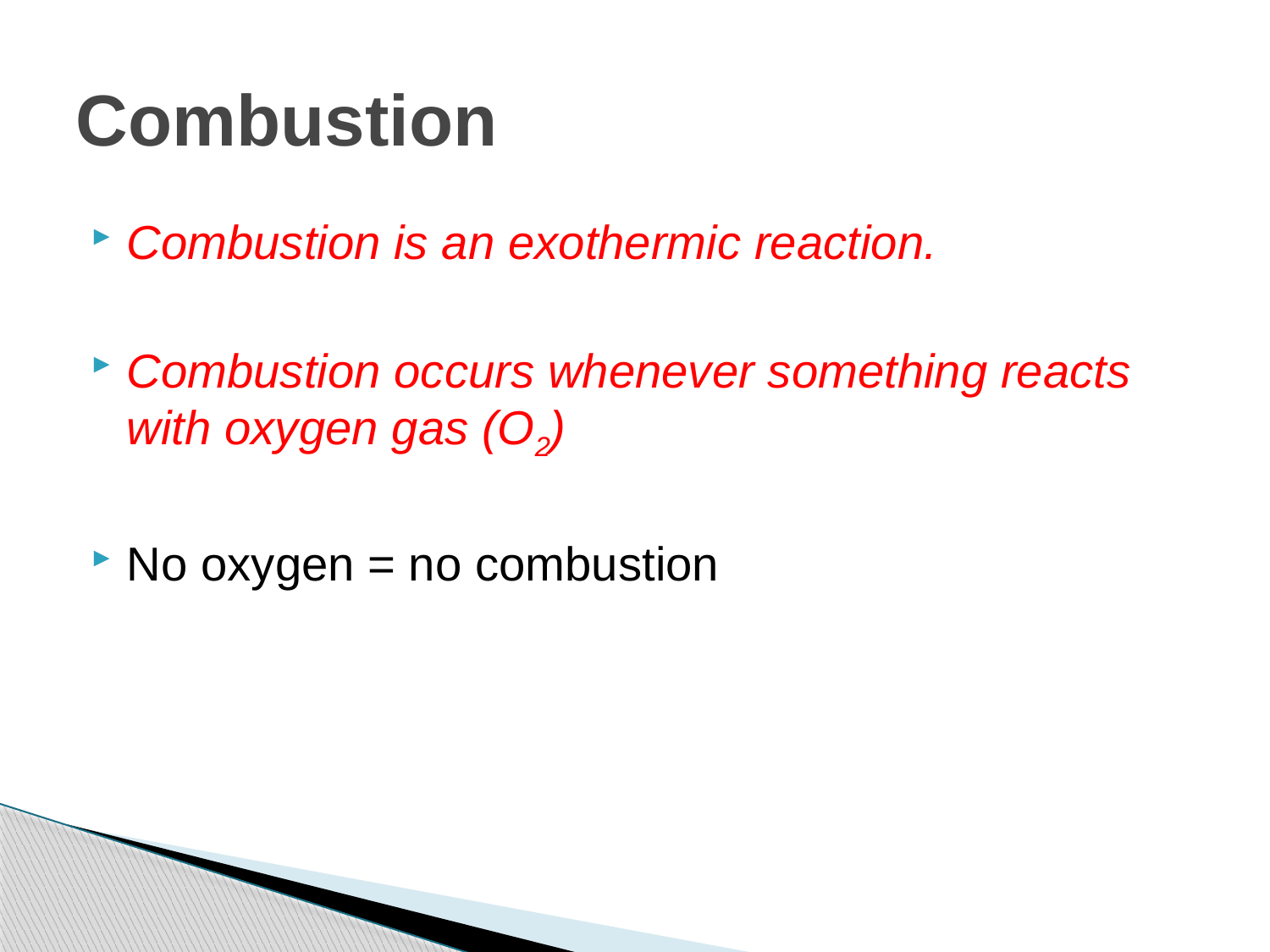

# Combustion
Combustion is an exothermic reaction.

Combustion occurs whenever something reacts with oxygen gas (O2)

No oxygen = no combustion